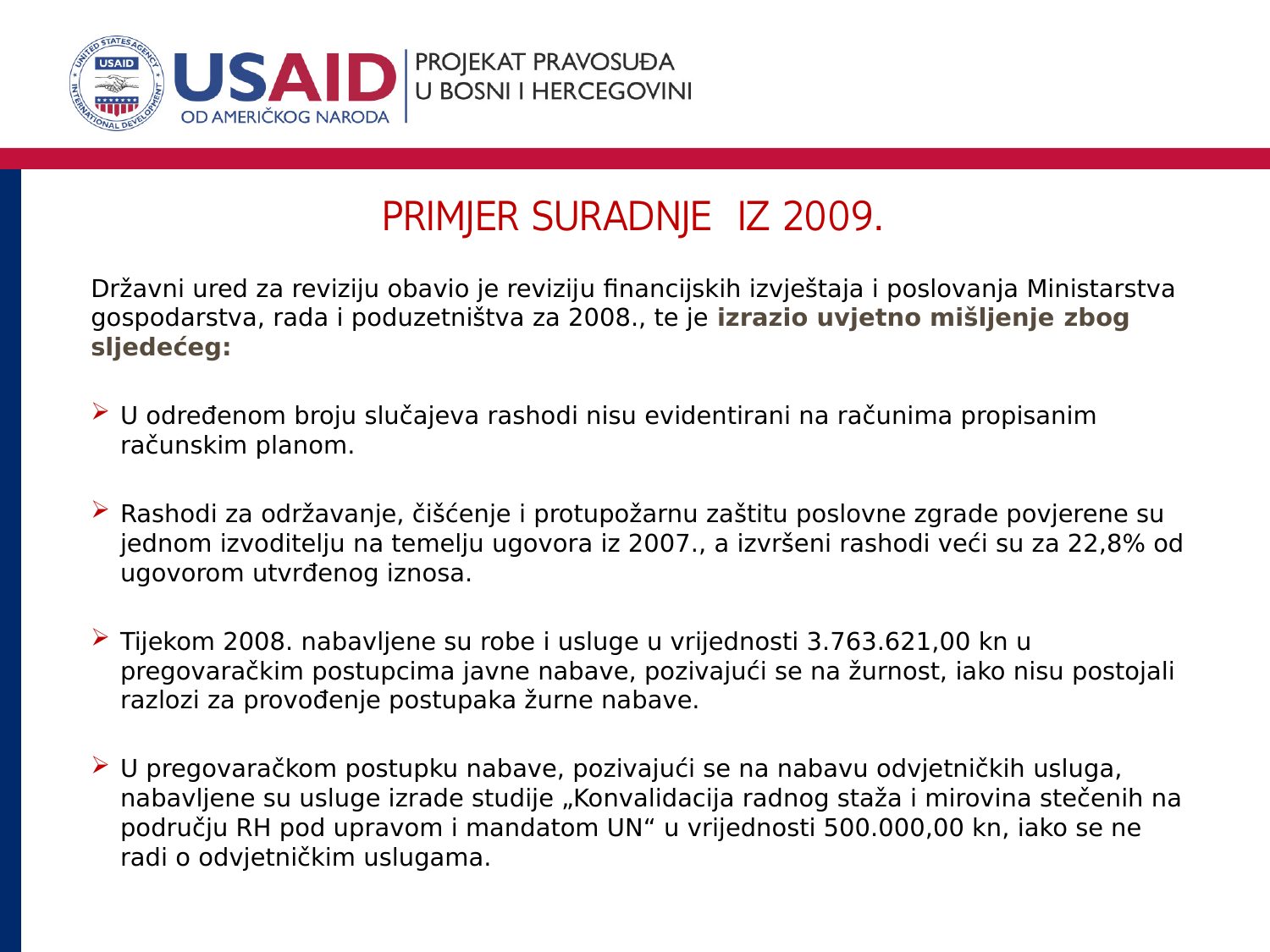

# PRIMJER SURADNJE  iz 2009.
Državni ured za reviziju obavio je reviziju financijskih izvještaja i poslovanja Ministarstva gospodarstva, rada i poduzetništva za 2008., te je izrazio uvjetno mišljenje zbog  sljedećeg:

	U određenom broju slučajeva rashodi nisu evidentirani na računima propisanim računskim planom.

	Rashodi za održavanje, čišćenje i protupožarnu zaštitu poslovne zgrade povjerene su jednom izvoditelju na temelju ugovora iz 2007., a izvršeni rashodi veći su za 22,8% od ugovorom utvrđenog iznosa.

	Tijekom 2008. nabavljene su robe i usluge u vrijednosti 3.763.621,00 kn u pregovaračkim postupcima javne nabave, pozivajući se na žurnost, iako nisu postojali razlozi za provođenje postupaka žurne nabave.

	U pregovaračkom postupku nabave, pozivajući se na nabavu odvjetničkih usluga, nabavljene su usluge izrade studije „Konvalidacija radnog staža i mirovina stečenih na području RH pod upravom i mandatom UN“ u vrijednosti 500.000,00 kn, iako se ne radi o odvjetničkim uslugama.